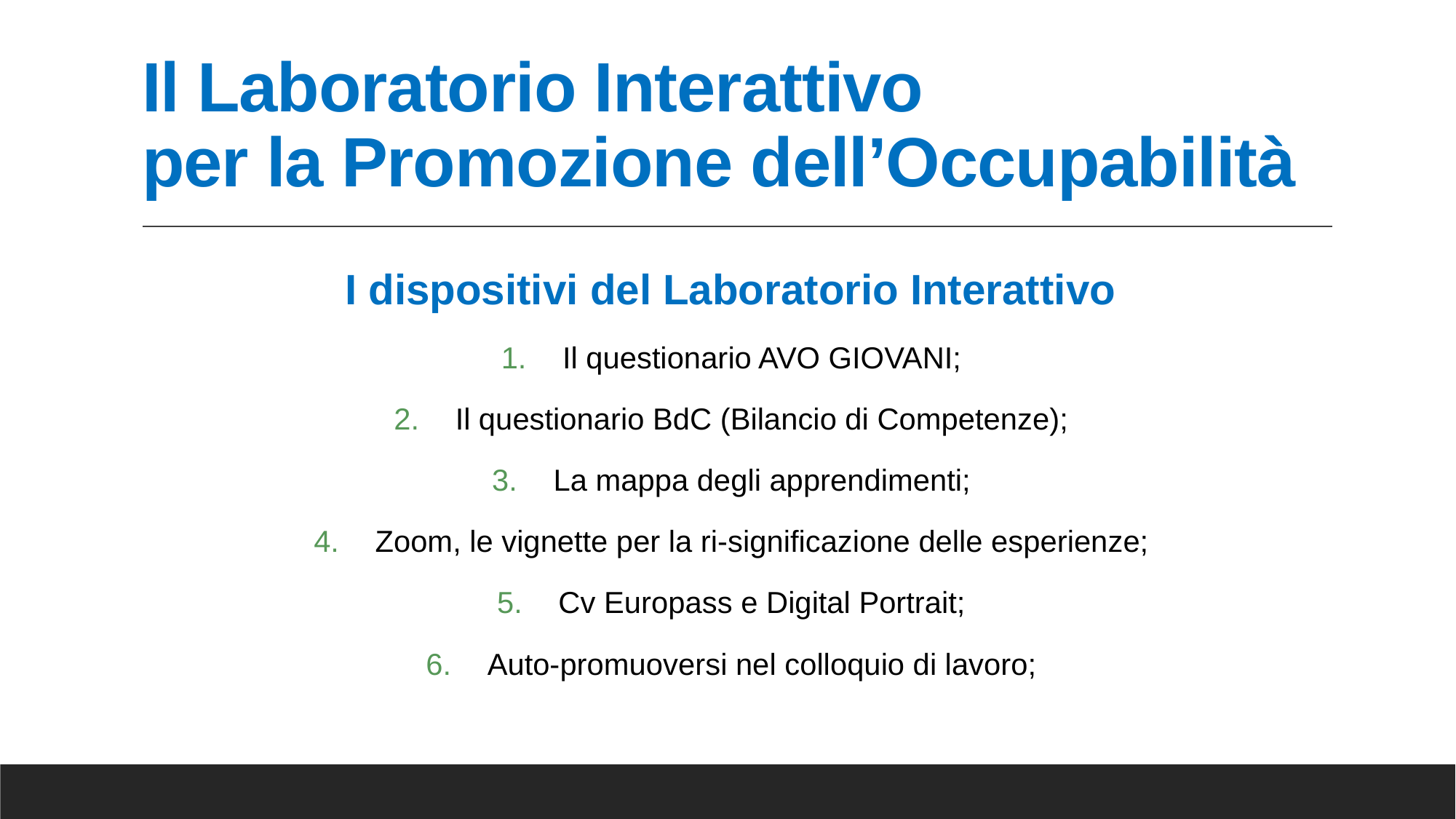

# Il Laboratorio Interattivo per la Promozione dell’Occupabilità
I dispositivi del Laboratorio Interattivo
Il questionario AVO GIOVANI;
Il questionario BdC (Bilancio di Competenze);
La mappa degli apprendimenti;
Zoom, le vignette per la ri-significazione delle esperienze;
Cv Europass e Digital Portrait;
Auto-promuoversi nel colloquio di lavoro;